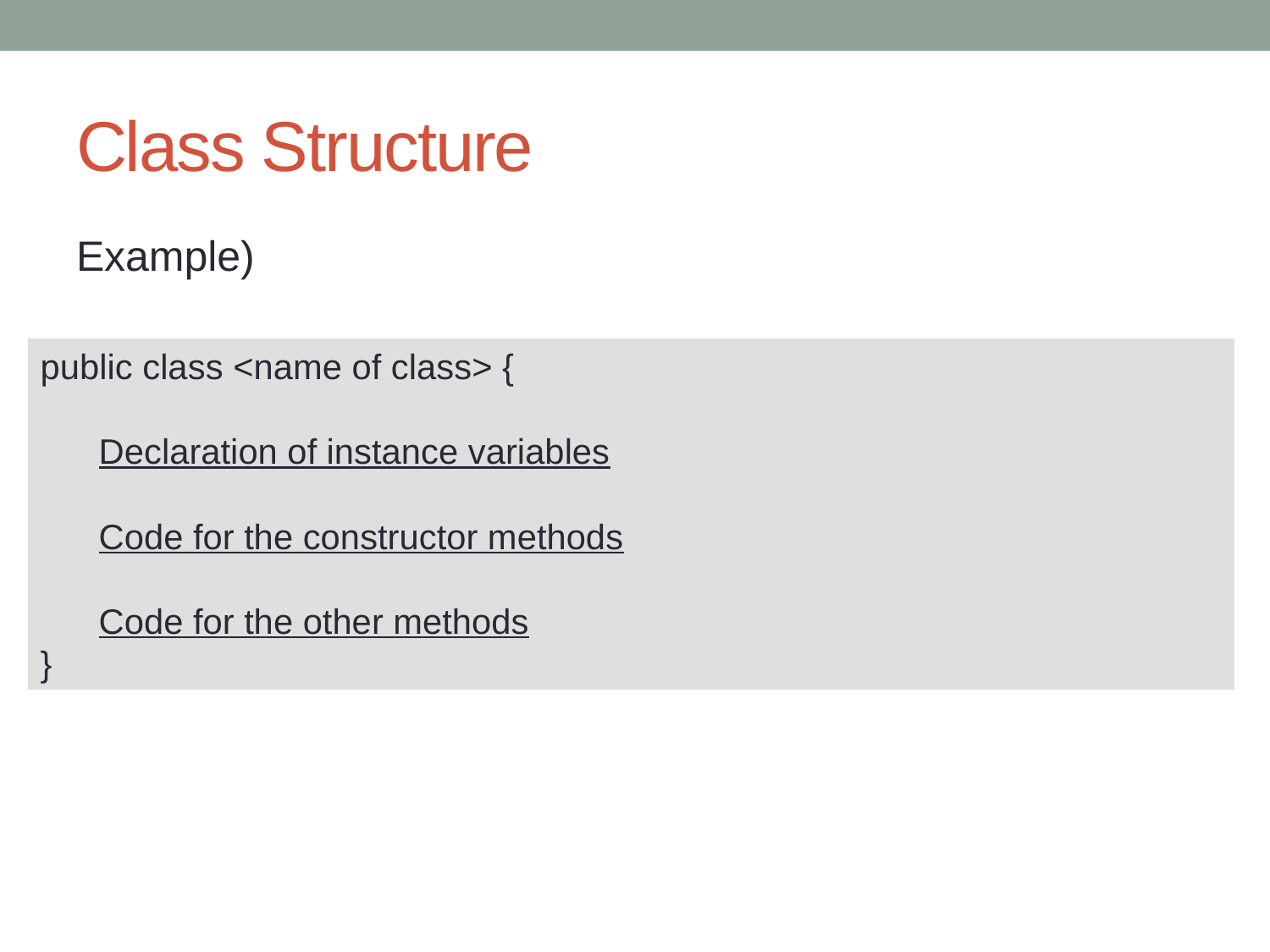

# Class Structure
Example)

public class <name of class> {

      Declaration of instance variables

      Code for the constructor methods

      Code for the other methods
}